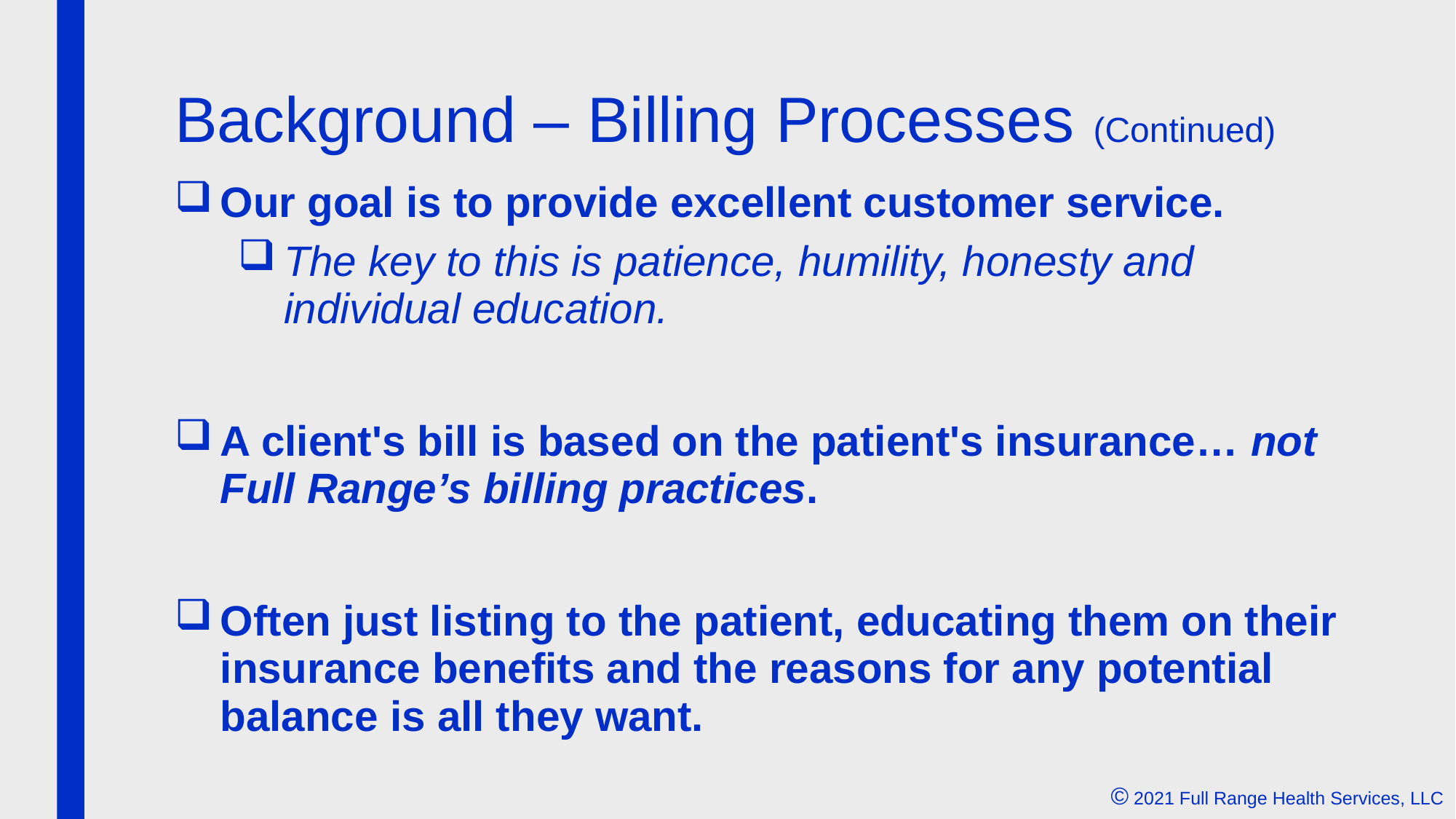

# Background – Billing Processes (Continued)
Our goal is to provide excellent customer service.
The key to this is patience, humility, honesty and individual education.

A client's bill is based on the patient's insurance… not Full Range’s billing practices.

Often just listing to the patient, educating them on their insurance benefits and the reasons for any potential balance is all they want.

© 2021 Full Range Health Services, LLC